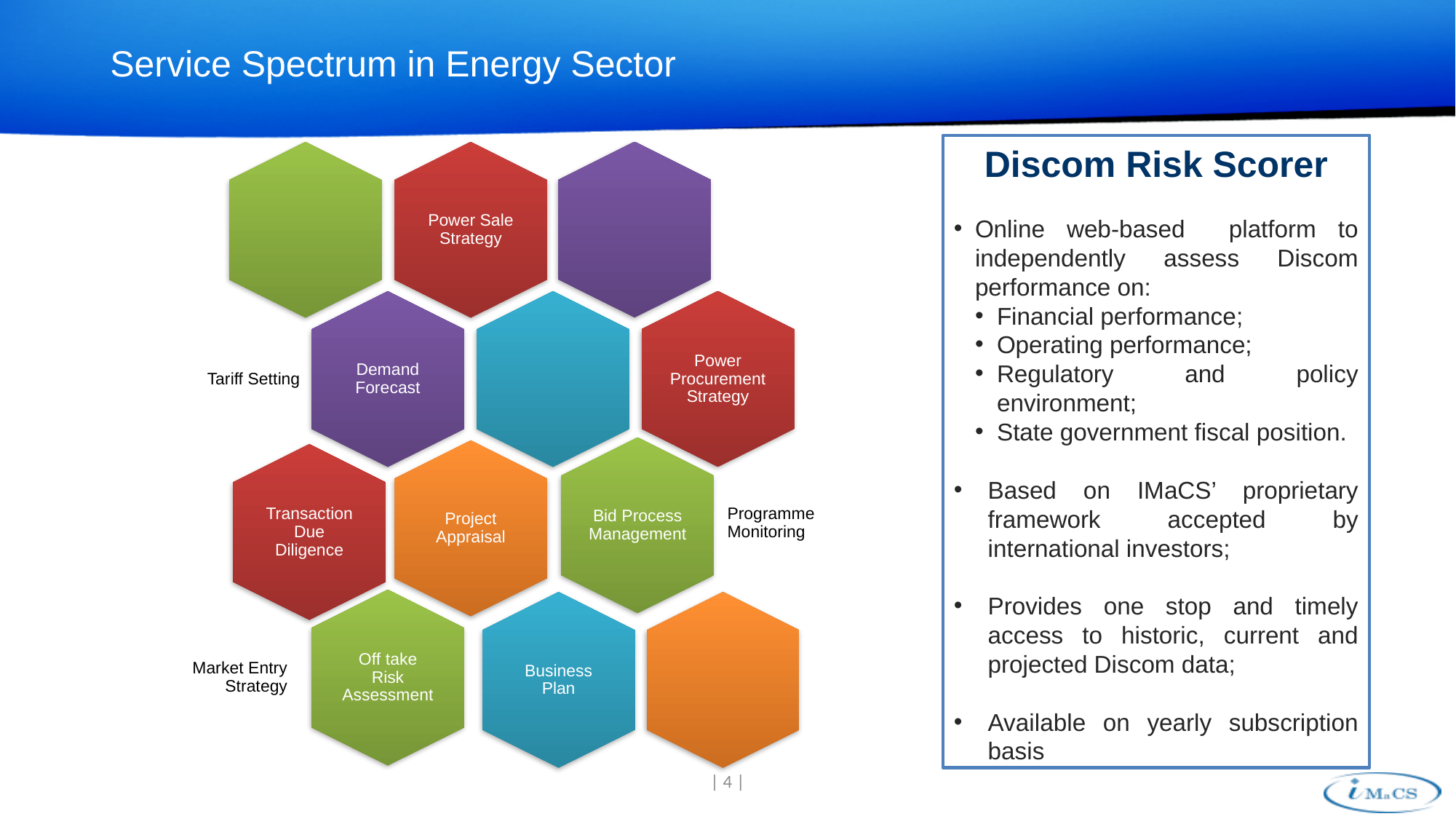

# Service Spectrum in Energy Sector
Discom Risk Scorer

Online web-based  platform to independently assess Discom performance on:
Financial performance;
Operating performance;
Regulatory and policy environment;
State government fiscal position.

Based on IMaCS’ proprietary framework accepted by international investors;

Provides one stop and timely access to historic, current and projected Discom data;

Available on yearly subscription basis
Power Sale Strategy

Demand Forecast
Tariff Setting

Project Appraisal

Power Procurement Strategy
Off take Risk Assessment
Market Entry Strategy

Business Plan
Programme Monitoring

Transaction Due Diligence
Bid Process Management
| 4 |